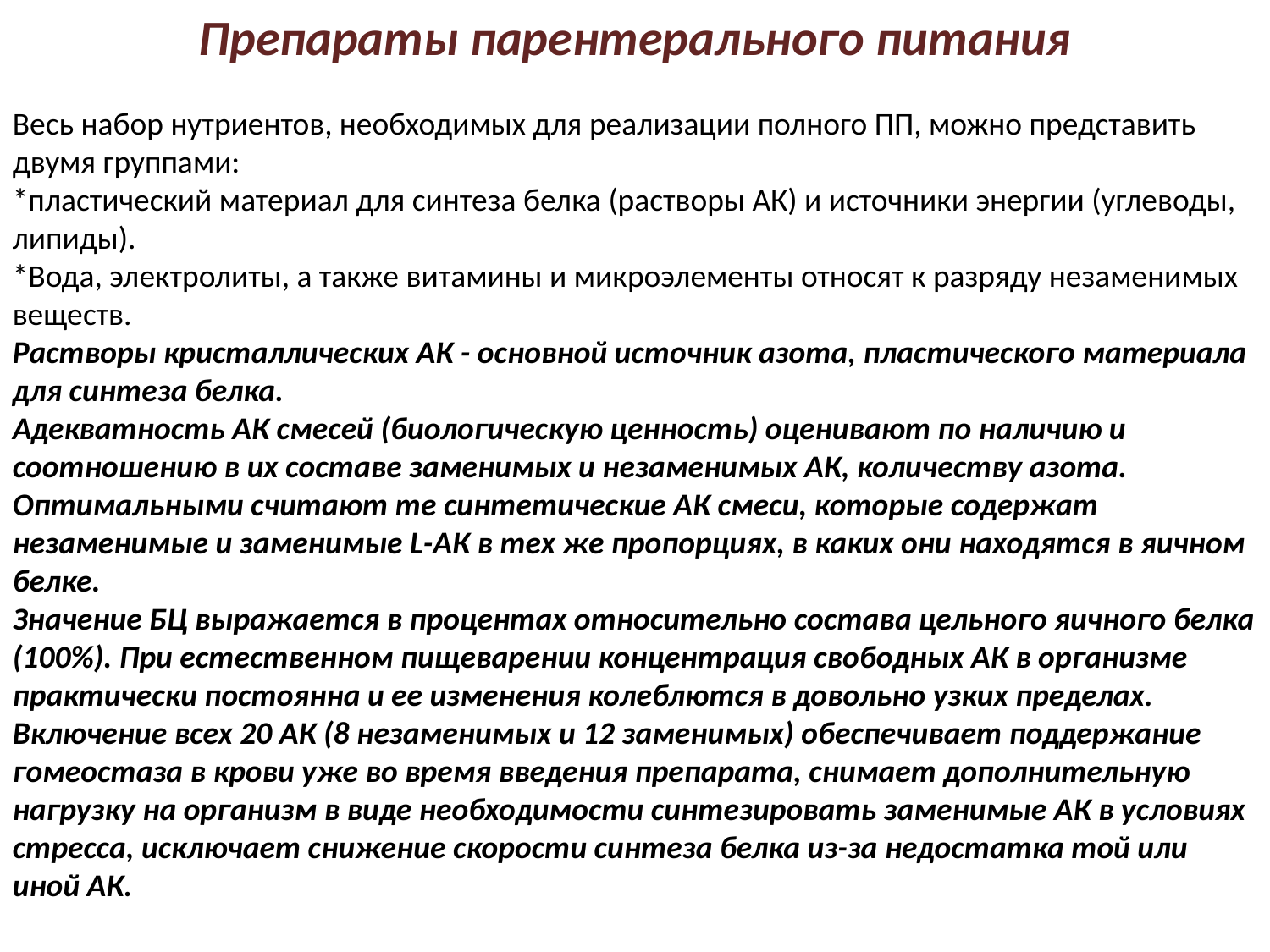

Препараты парентерального питания

Весь набор нутриентов, необходимых для реализации полного ПП, можно представить двумя группами:
*пластический материал для синтеза белка (растворы АК) и источники энергии (углеводы, липиды).
*Вода, электролиты, а также витамины и микроэлементы относят к разряду незаменимых веществ.
Растворы кристаллических АК - основной источник азота, пластического материала для синтеза белка.
Адекватность АК смесей (биологическую ценность) оценивают по наличию и соотношению в их составе заменимых и незаменимых АК, количеству азота. Оптимальными считают те синтетические АК смеси, которые содержат незаменимые и заменимые L-АК в тех же пропорциях, в каких они находятся в яичном белке.
Значение БЦ выражается в процентах относительно состава цельного яичного белка (100%). При естественном пищеварении концентрация свободных АК в организме практически постоянна и ее изменения колеблются в довольно узких пределах. Включение всех 20 АК (8 незаменимых и 12 заменимых) обеспечивает поддержание гомеостаза в крови уже во время введения препарата, снимает дополнительную нагрузку на организм в виде необходимости синтезировать заменимые АК в условиях стресса, исключает снижение скорости синтеза белка из-за недостатка той или иной АК.